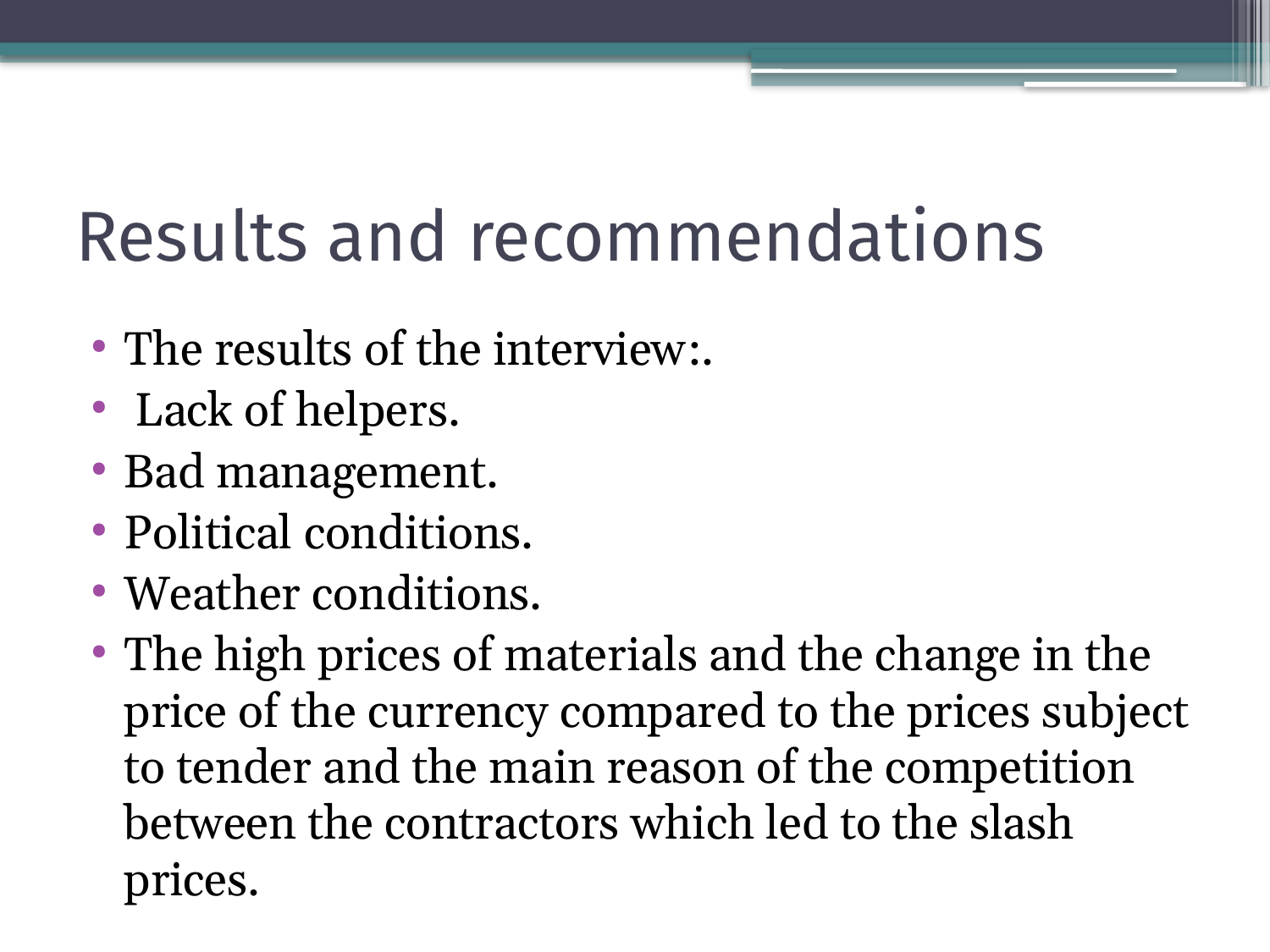

# Results and recommendations
The results of the interview:.
 Lack of helpers.
Bad management.
Political conditions.
Weather conditions.
The high prices of materials and the change in the price of the currency compared to the prices subject to tender and the main reason of the competition between the contractors which led to the slash prices.